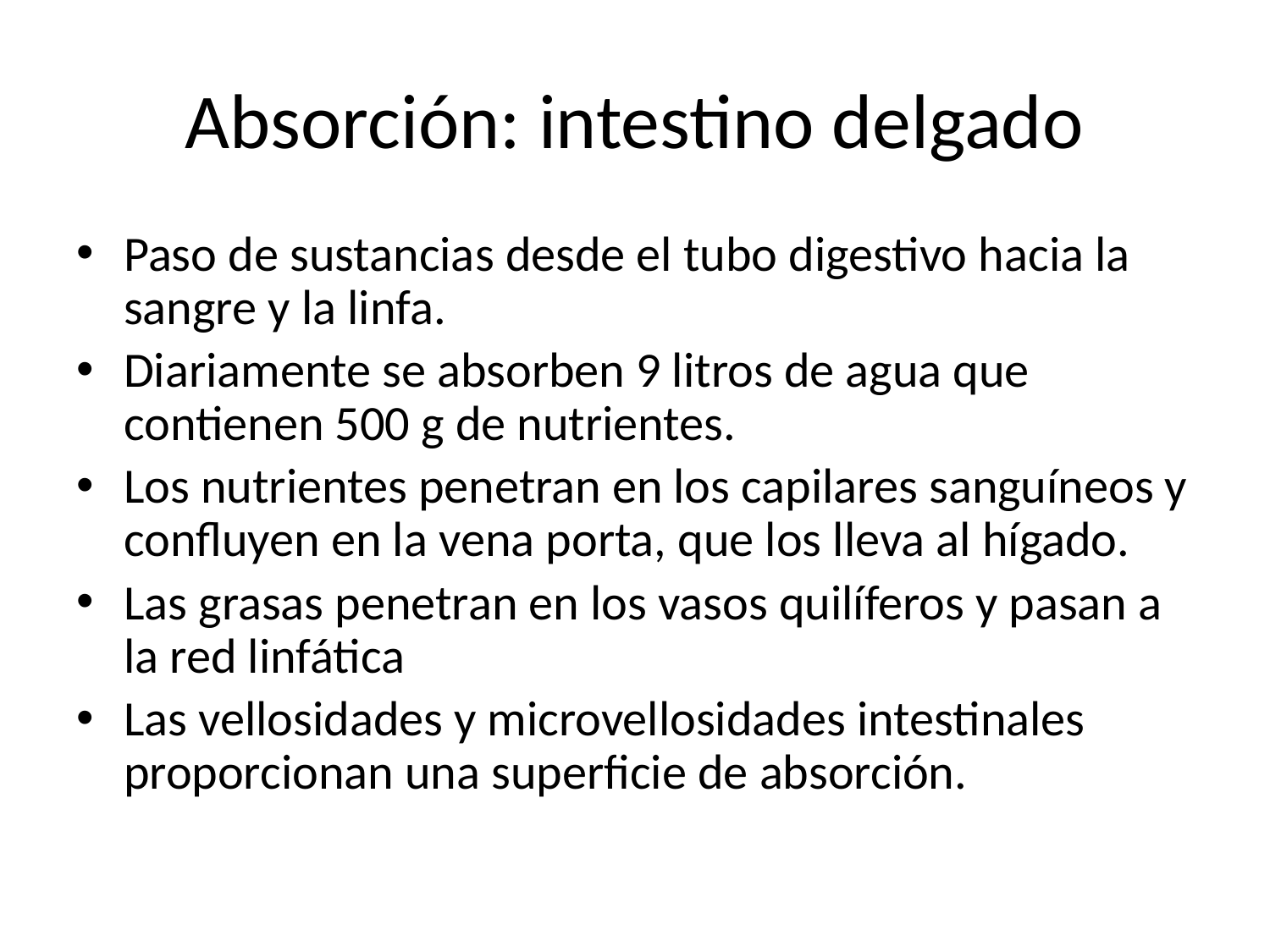

# Absorción: intestino delgado
Paso de sustancias desde el tubo digestivo hacia la sangre y la linfa.
Diariamente se absorben 9 litros de agua que contienen 500 g de nutrientes.
Los nutrientes penetran en los capilares sanguíneos y confluyen en la vena porta, que los lleva al hígado.
Las grasas penetran en los vasos quilíferos y pasan a la red linfática
Las vellosidades y microvellosidades intestinales proporcionan una superficie de absorción.